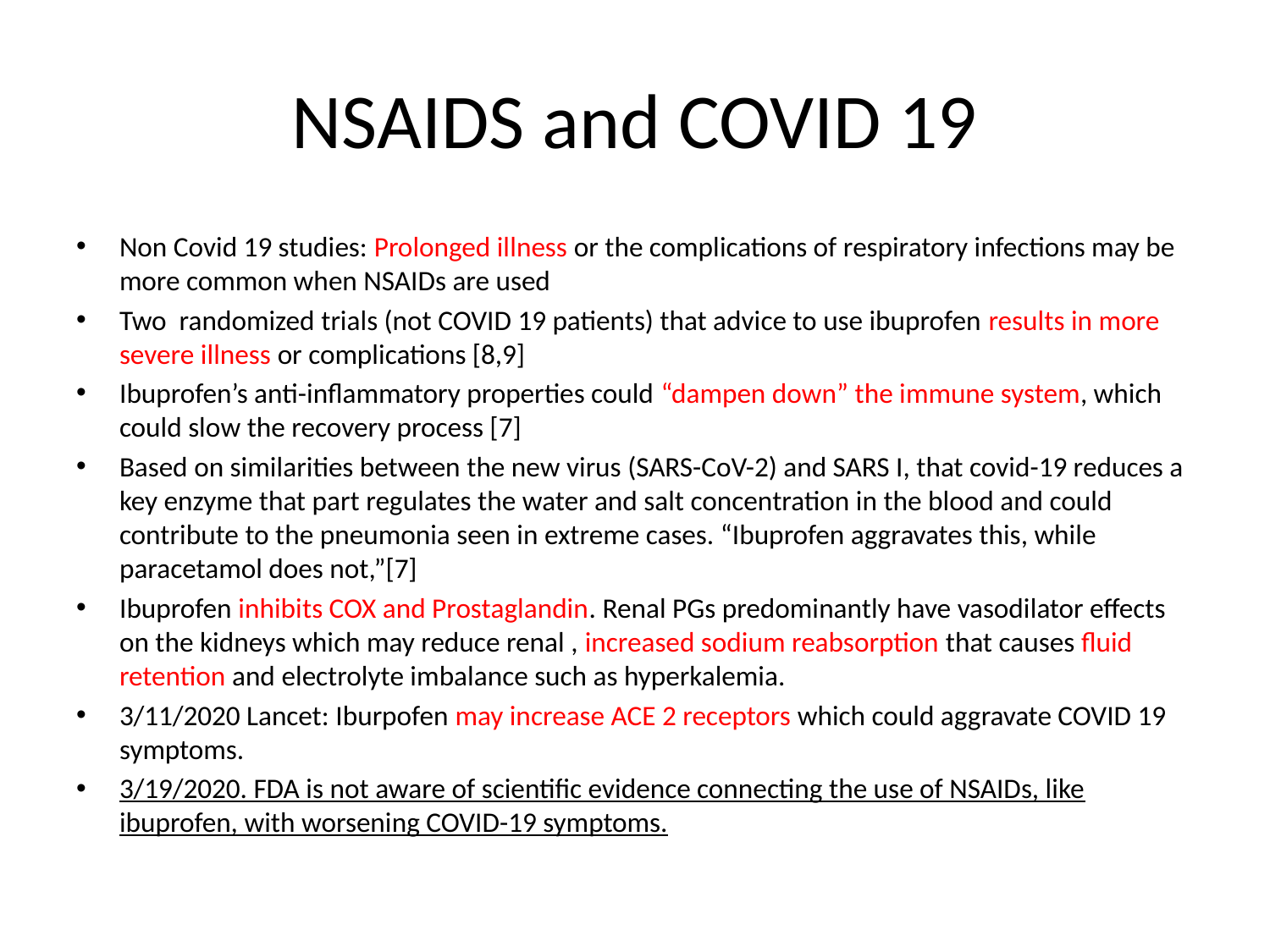

# NSAIDS and COVID 19
Non Covid 19 studies: Prolonged illness or the complications of respiratory infections may be more common when NSAIDs are used
Two  randomized trials (not COVID 19 patients) that advice to use ibuprofen results in more severe illness or complications [8,9]
Ibuprofen’s anti-inflammatory properties could “dampen down” the immune system, which could slow the recovery process [7]
Based on similarities between the new virus (SARS-CoV-2) and SARS I, that covid-19 reduces a key enzyme that part regulates the water and salt concentration in the blood and could contribute to the pneumonia seen in extreme cases. “Ibuprofen aggravates this, while paracetamol does not,”[7]
Ibuprofen inhibits COX and Prostaglandin. Renal PGs predominantly have vasodilator effects on the kidneys which may reduce renal , increased sodium reabsorption that causes fluid retention and electrolyte imbalance such as hyperkalemia.
3/11/2020 Lancet: Iburpofen may increase ACE 2 receptors which could aggravate COVID 19 symptoms.
3/19/2020. FDA is not aware of scientific evidence connecting the use of NSAIDs, like ibuprofen, with worsening COVID-19 symptoms.